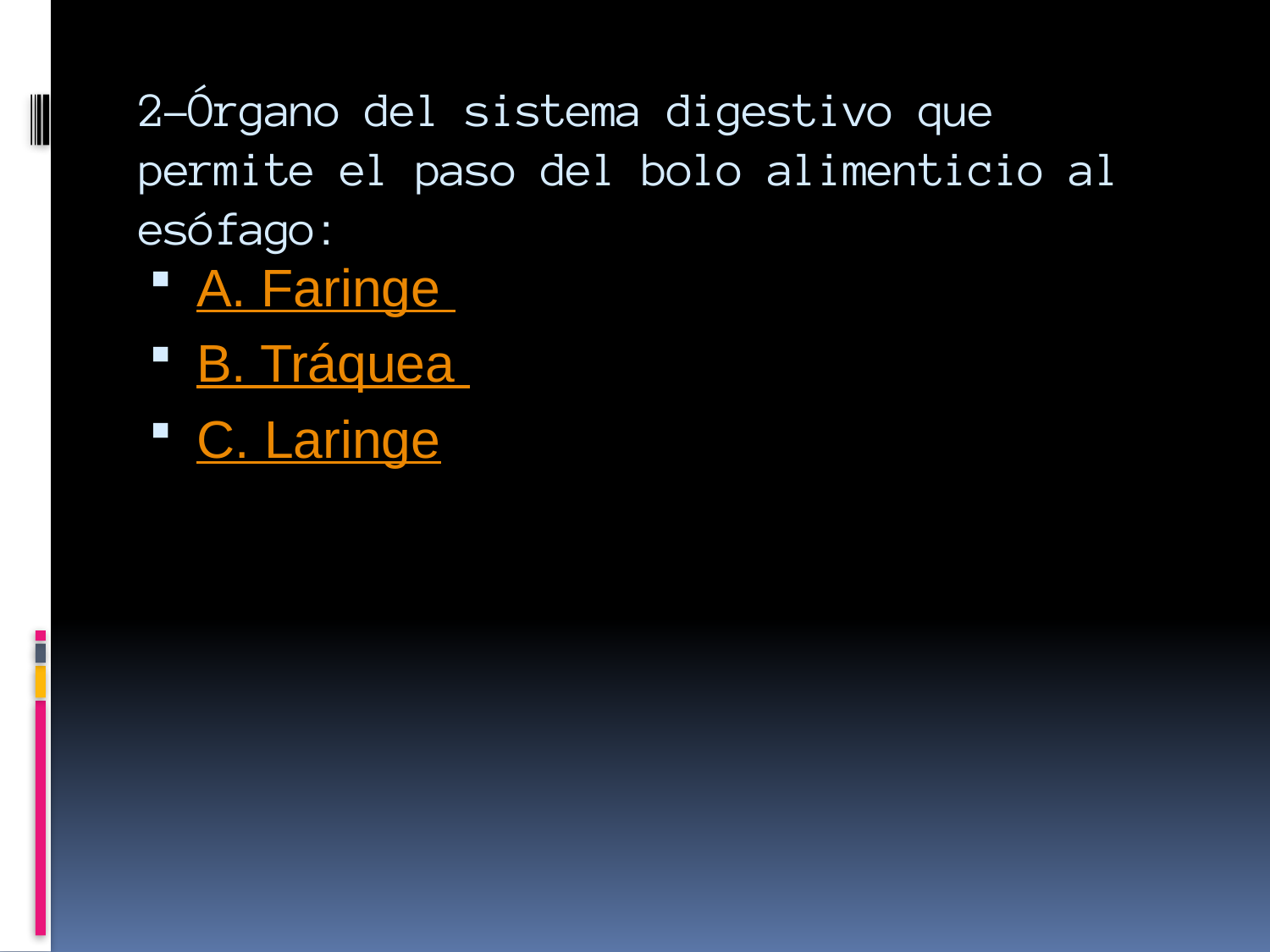

# 2-Órgano del sistema digestivo que permite el paso del bolo alimenticio al esófago:
A. Faringe
B. Tráquea
C. Laringe